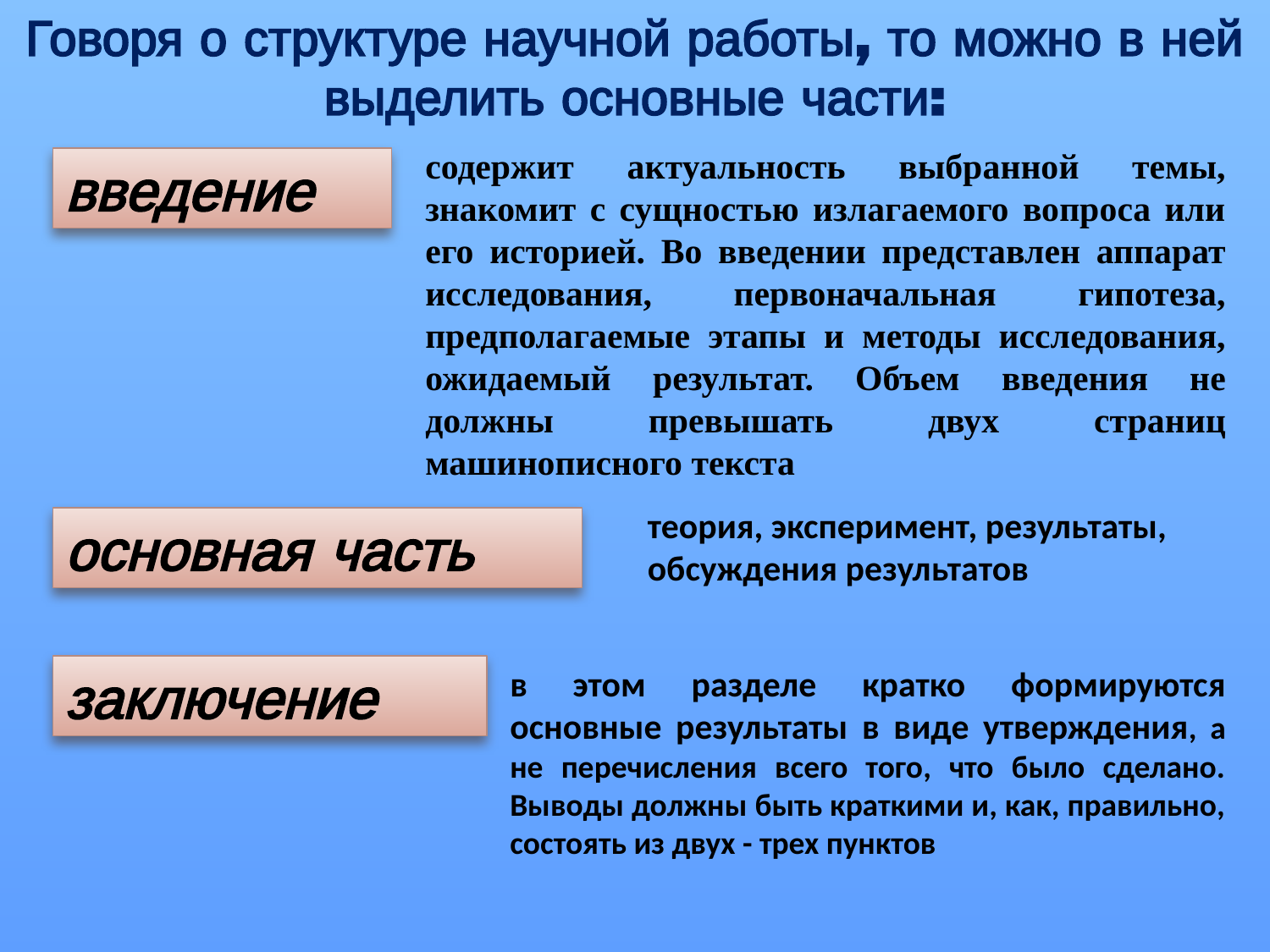

Говоря о структуре научной работы, то можно в ней выделить основные части:
содержит актуальность выбранной темы, знакомит с сущностью излагаемого вопроса или его историей. Во введении представлен аппарат исследования, первоначальная гипотеза, предполагаемые этапы и методы исследования, ожидаемый результат. Объем введения не должны превышать двух страниц машинописного текста

введение

теория, эксперимент, результаты, обсуждения результатов
основная часть
заключение
в этом разделе кратко формируются основные результаты в виде утверждения, а не перечисления всего того, что было сделано. Выводы должны быть краткими и, как, правильно, состоять из двух - трех пунктов